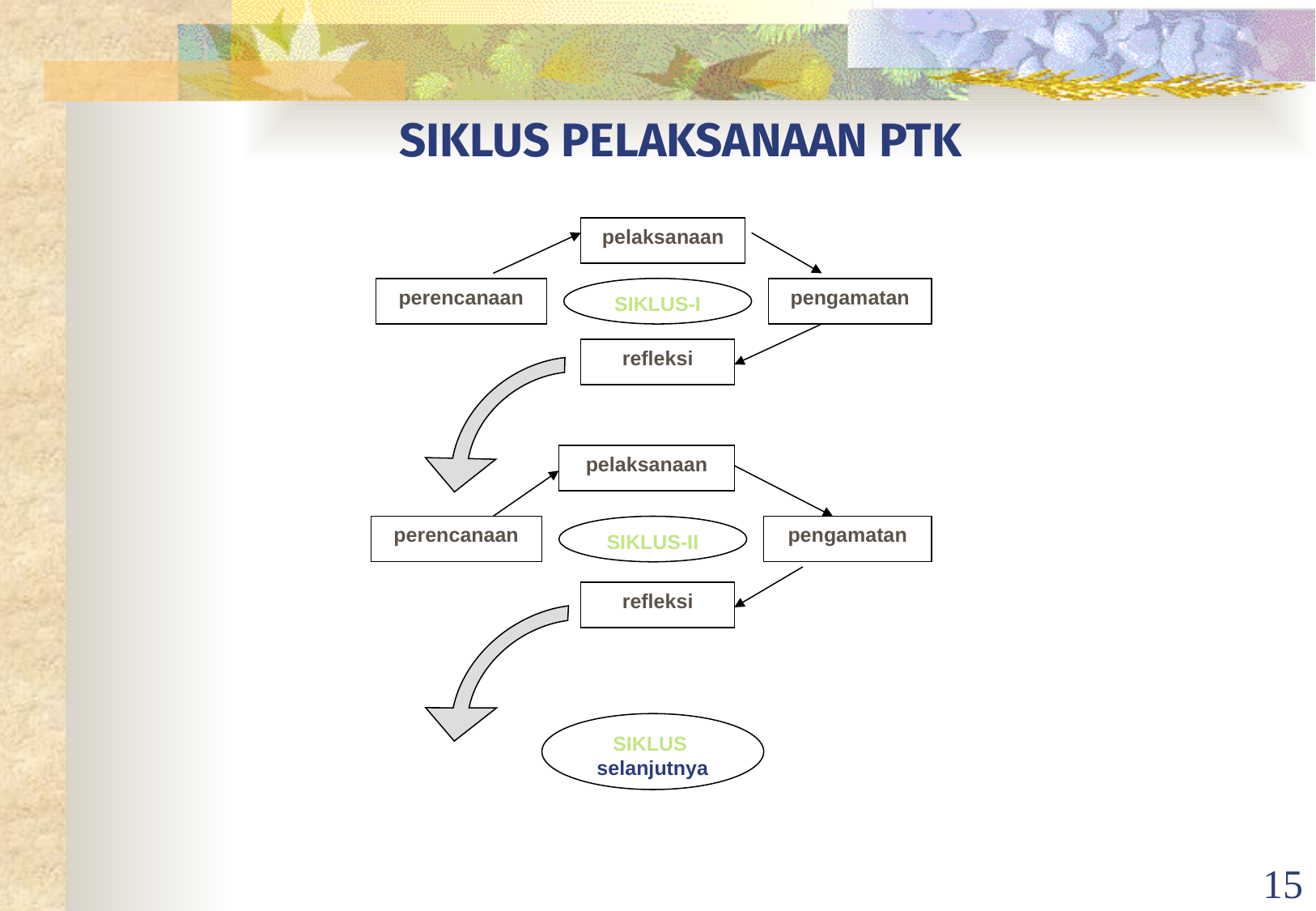

# SIKLUS PELAKSANAAN PTK

pelaksanaan

perencanaan
SIKLUS-I
pengamatan

refleksi

pelaksanaan

perencanaan
SIKLUS-II
pengamatan

refleksi

SIKLUS
selanjutnya
15